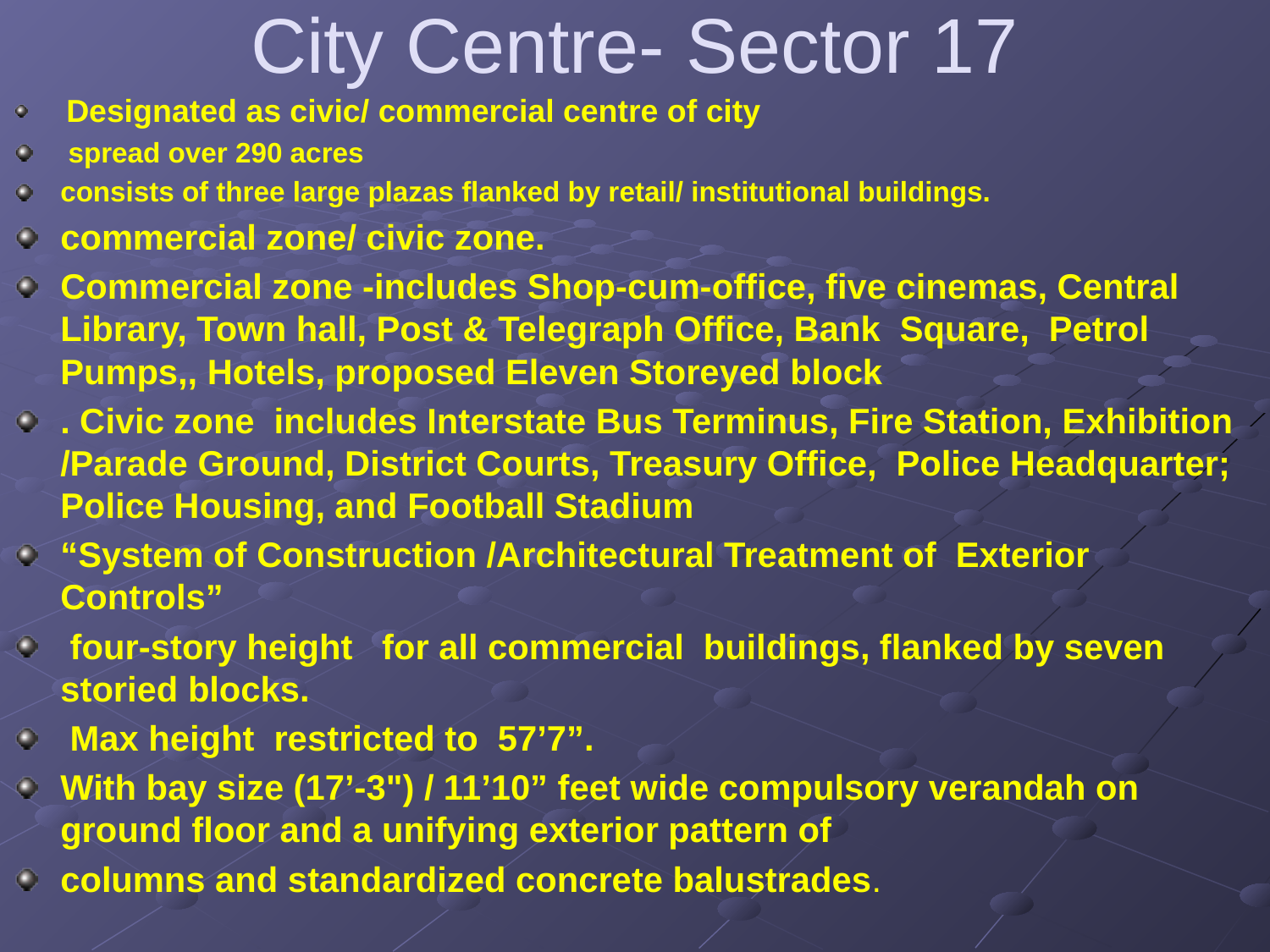

# City Centre- Sector 17
 Designated as civic/ commercial centre of city
 spread over 290 acres
consists of three large plazas flanked by retail/ institutional buildings.
commercial zone/ civic zone.
Commercial zone -includes Shop-cum-office, five cinemas, Central Library, Town hall, Post & Telegraph Office, Bank  Square,  Petrol Pumps,, Hotels, proposed Eleven Storeyed block
. Civic zone  includes Interstate Bus Terminus, Fire Station, Exhibition /Parade Ground, District Courts, Treasury Office,  Police Headquarter; Police Housing, and Football Stadium
“System of Construction /Architectural Treatment of  Exterior Controls”
 four-story height   for all commercial  buildings, flanked by seven storied blocks.
 Max height  restricted to  57’7”.
With bay size (17’-3") / 11’10” feet wide compulsory verandah on ground floor and a unifying exterior pattern of
columns and standardized concrete balustrades.